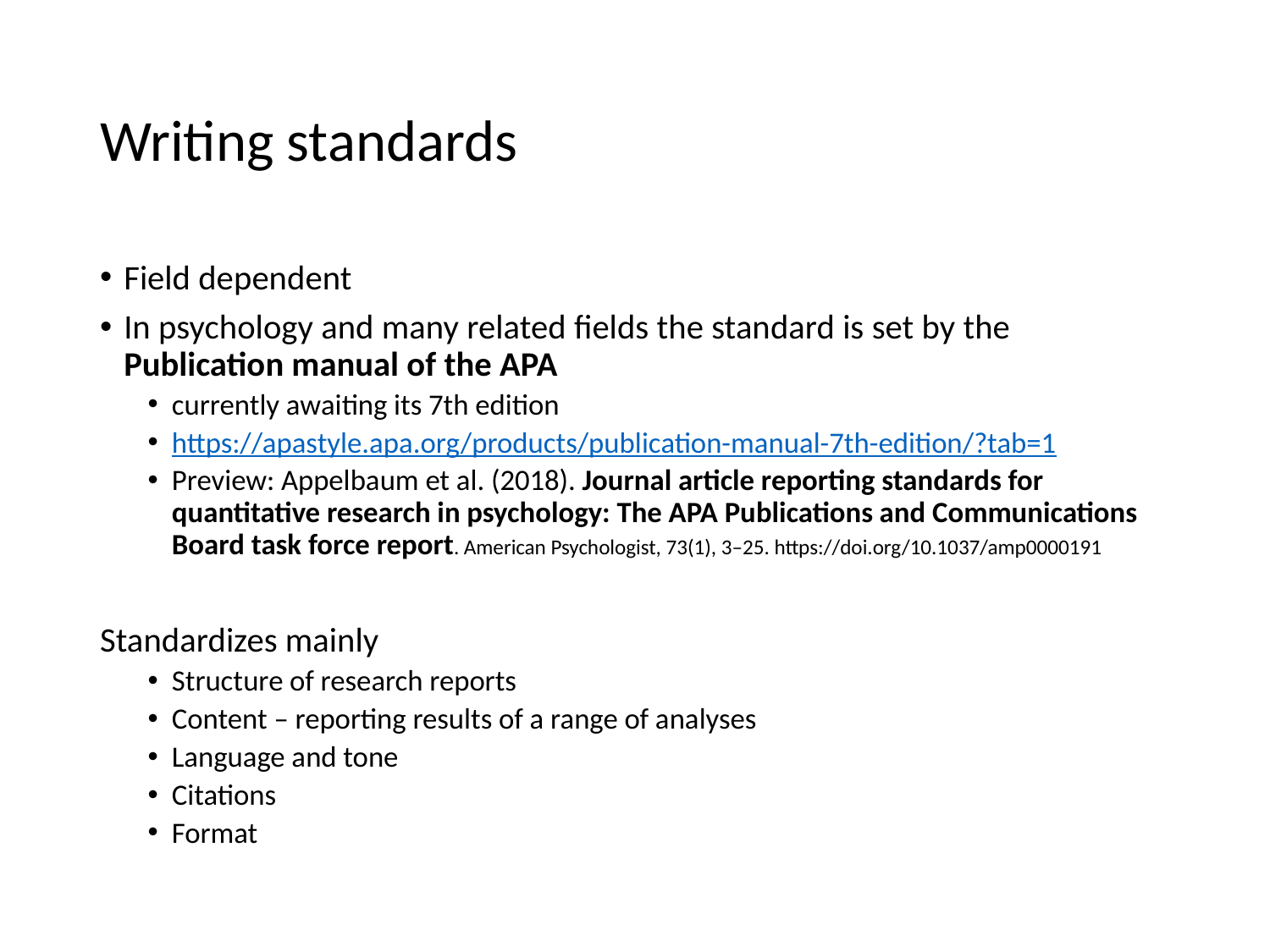

# Writing standards
Field dependent
In psychology and many related fields the standard is set by the Publication manual of the APA
currently awaiting its 7th edition
https://apastyle.apa.org/products/publication-manual-7th-edition/?tab=1
Preview: Appelbaum et al. (2018). Journal article reporting standards for quantitative research in psychology: The APA Publications and Communications Board task force report. American Psychologist, 73(1), 3–25. https://doi.org/10.1037/amp0000191

Standardizes mainly
Structure of research reports
Content – reporting results of a range of analyses
Language and tone
Citations
Format